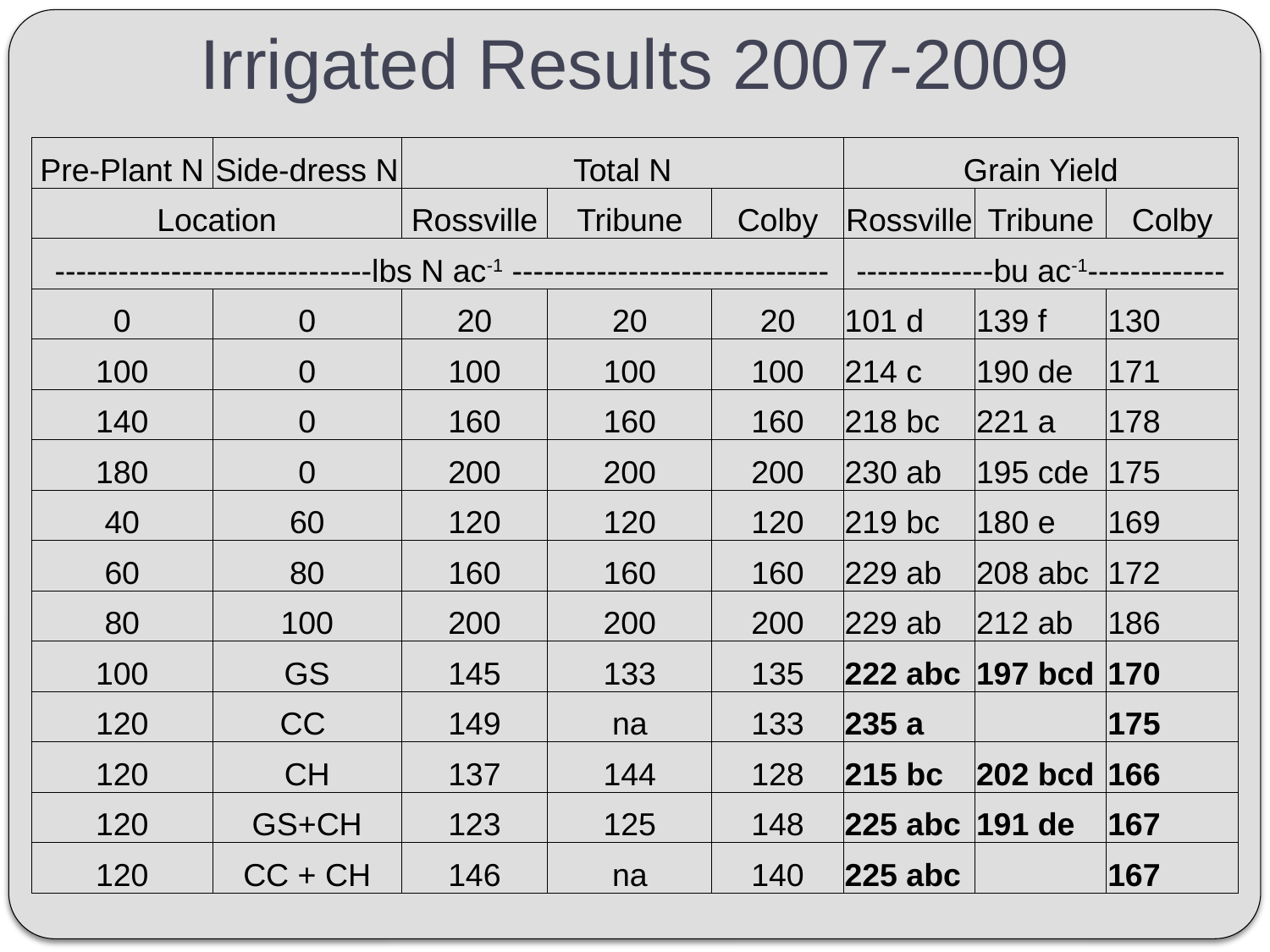

Irrigated Results 2007-2009
| Pre-Plant N | Side-dress N | Total N |  |  | Grain Yield |  |  |
| --- | --- | --- | --- | --- | --- | --- | --- |
| Location |  | Rossville | Tribune | Colby | Rossville | Tribune | Colby |
| ------------------------------lbs N ac-1 ------------------------------ |  |  |  |  | -------------bu ac-1------------- |  |  |
| 0 | 0 | 20 | 20 | 20 | 101 d | 139 f | 130 |
| 100 | 0 | 100 | 100 | 100 | 214 c | 190 de | 171 |
| 140 | 0 | 160 | 160 | 160 | 218 bc | 221 a | 178 |
| 180 | 0 | 200 | 200 | 200 | 230 ab | 195 cde | 175 |
| 40 | 60 | 120 | 120 | 120 | 219 bc | 180 e | 169 |
| 60 | 80 | 160 | 160 | 160 | 229 ab | 208 abc | 172 |
| 80 | 100 | 200 | 200 | 200 | 229 ab | 212 ab | 186 |
| 100 | GS | 145 | 133 | 135 | 222 abc | 197 bcd | 170 |
| 120 | CC | 149 | na | 133 | 235 a |  | 175 |
| 120 | CH | 137 | 144 | 128 | 215 bc | 202 bcd | 166 |
| 120 | GS+CH | 123 | 125 | 148 | 225 abc | 191 de | 167 |
| 120 | CC + CH | 146 | na | 140 | 225 abc |  | 167 |